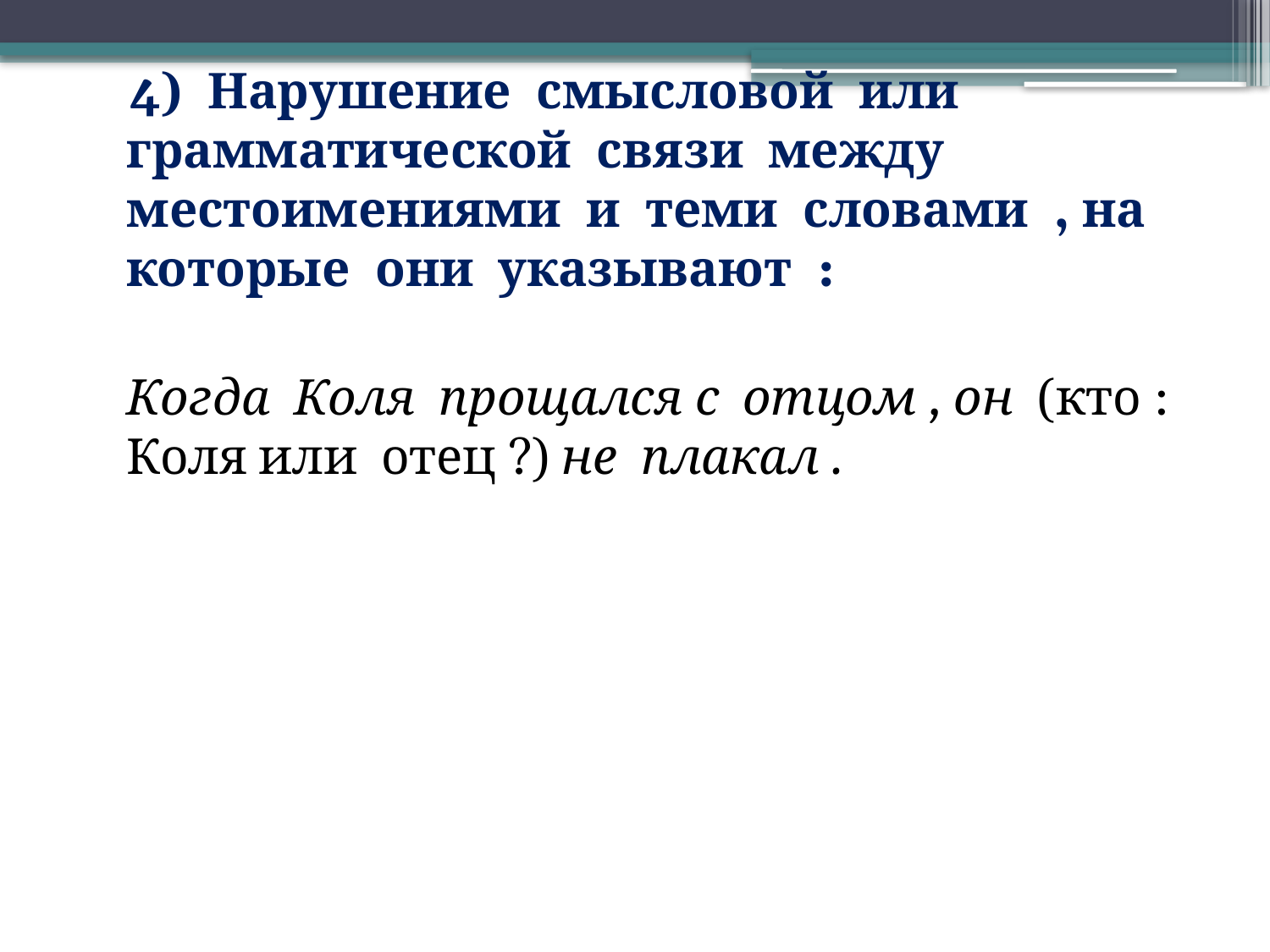

4)  Нарушение  смысловой  или  грамматической  связи  между местоимениями  и  теми  словами  , на  которые  они  указывают  :

   Когда  Коля  прощался с  отцом , он  (кто : Коля или  отец ?) не  плакал .